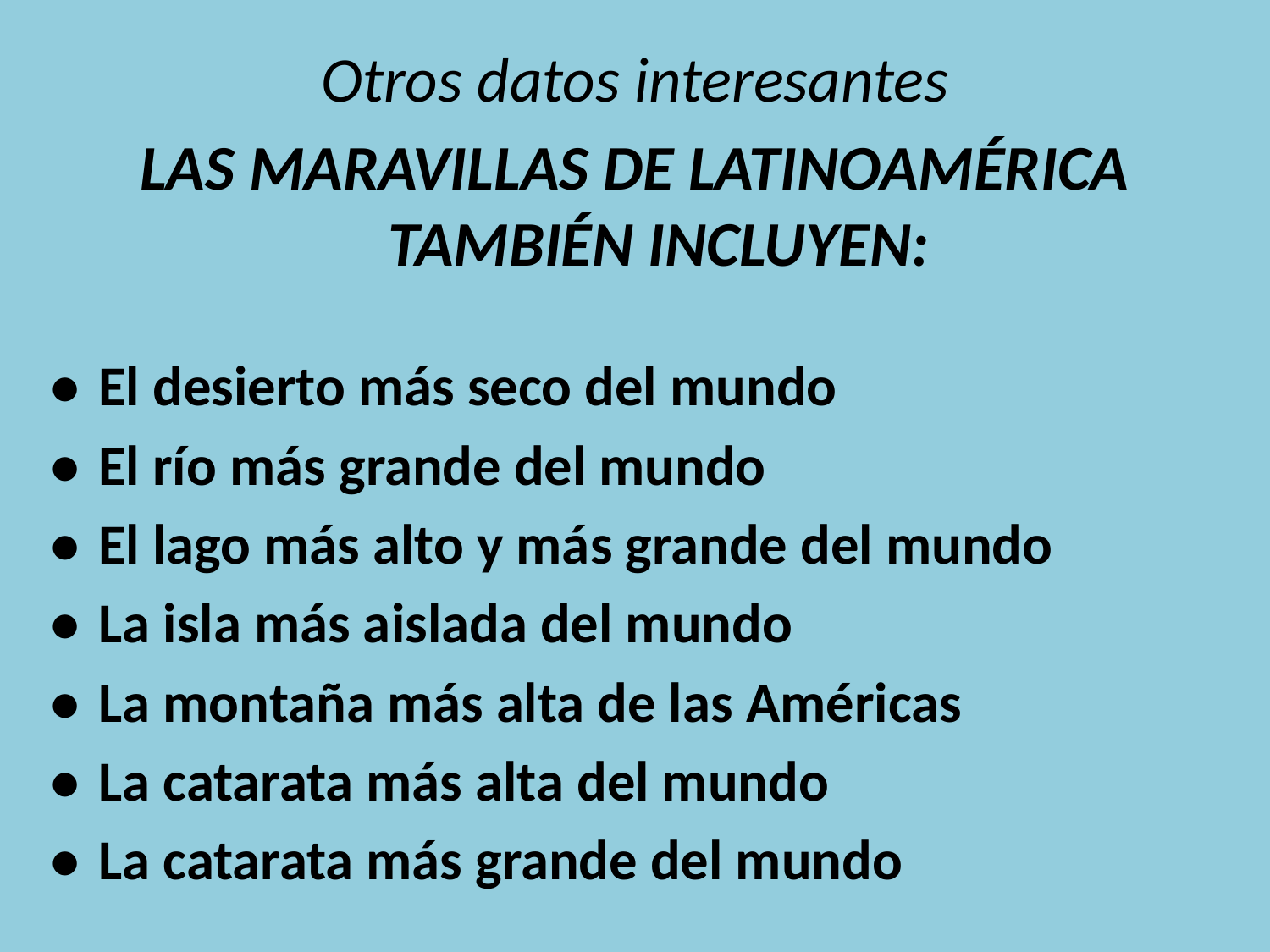

Otros datos interesantes
LAS MARAVILLAS DE LATINOAMÉRICA TAMBIÉN INCLUYEN:

  • El desierto más seco del mundo
  • El río más grande del mundo
  • El lago más alto y más grande del mundo
  • La isla más aislada del mundo
  • La montaña más alta de las Américas
  • La catarata más alta del mundo
  • La catarata más grande del mundo

#